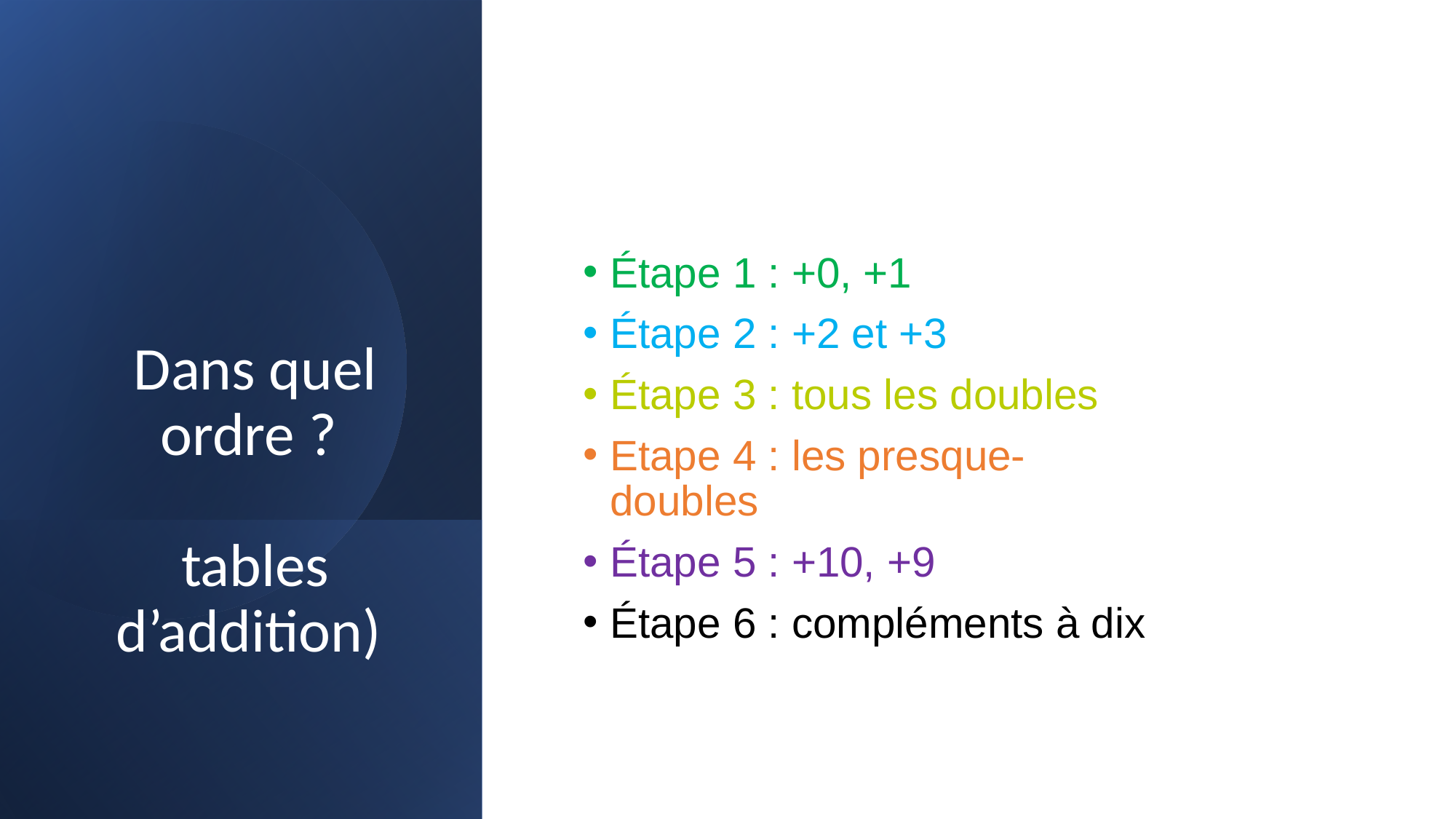

Étape 1 : +0, +1
Étape 2 : +2 et +3
Étape 3 : tous les doubles
Etape 4 : les presque-doubles
Étape 5 : +10, +9
Étape 6 : compléments à dix
# Dans quel ordre ?  tables d’addition)